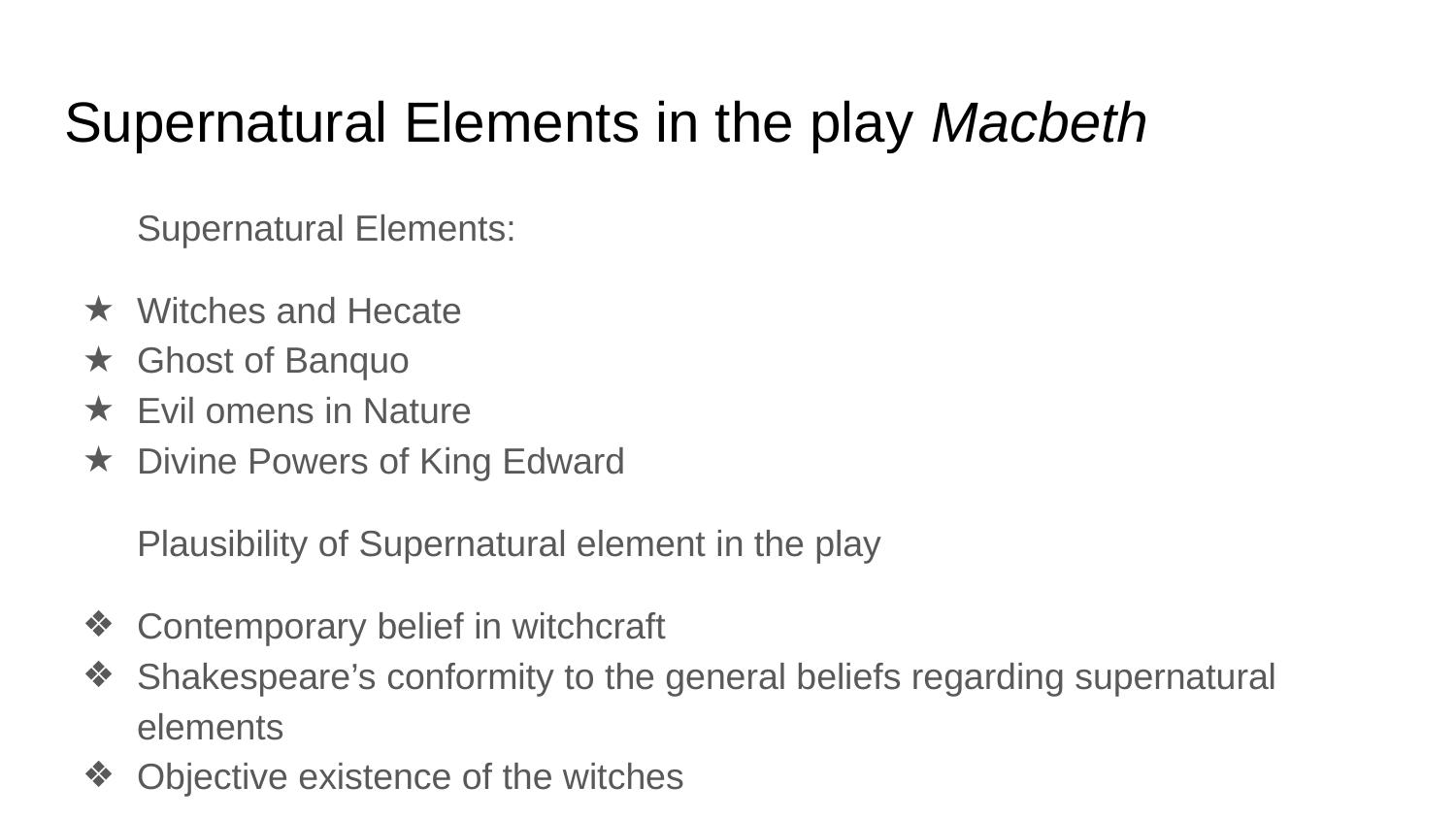

# Supernatural Elements in the play Macbeth
Supernatural Elements:
Witches and Hecate
Ghost of Banquo
Evil omens in Nature
Divine Powers of King Edward
Plausibility of Supernatural element in the play
Contemporary belief in witchcraft
Shakespeare’s conformity to the general beliefs regarding supernatural elements
Objective existence of the witches